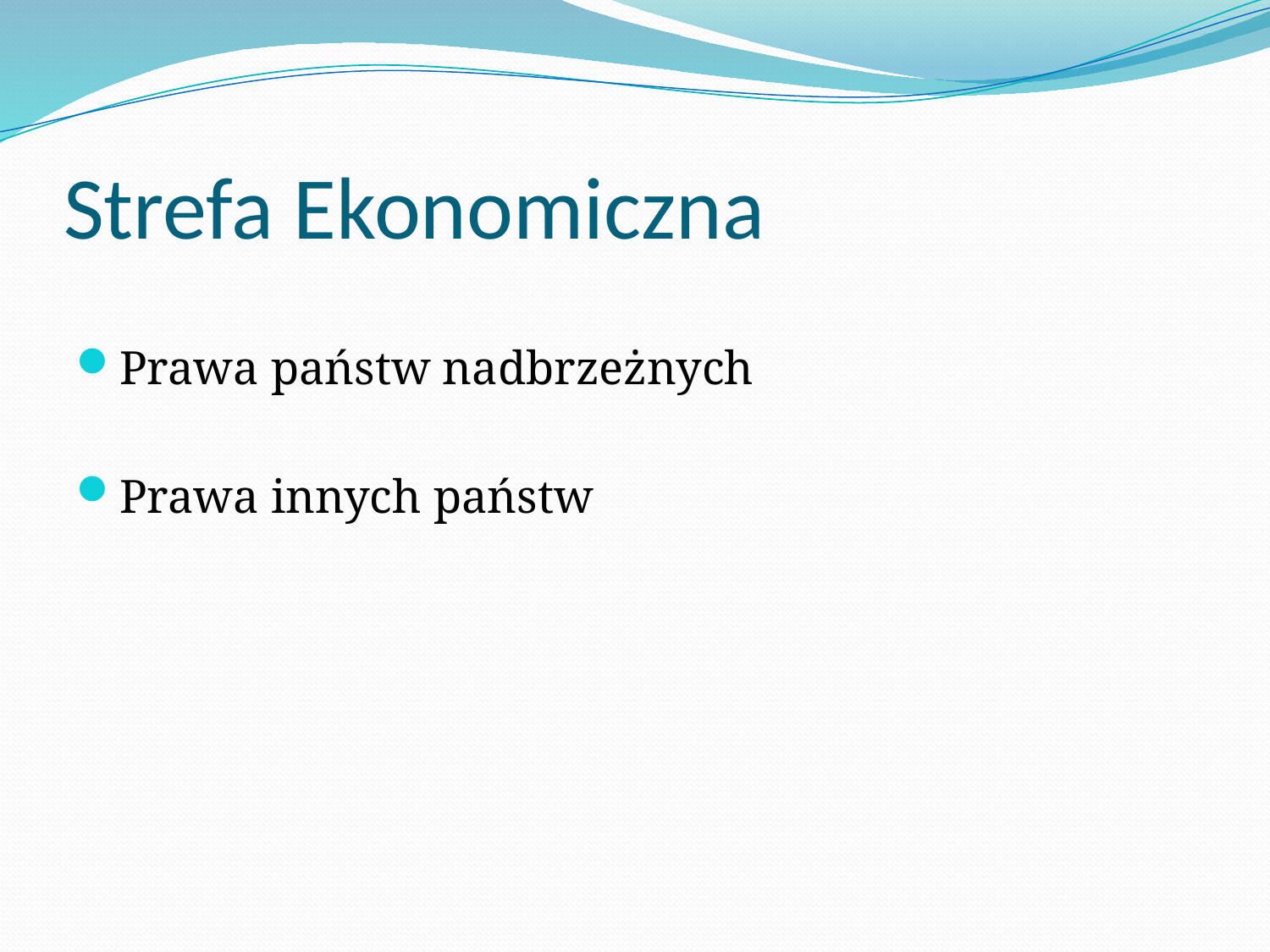

# Strefa Ekonomiczna

Prawa państw nadbrzeżnych

Prawa innych państw